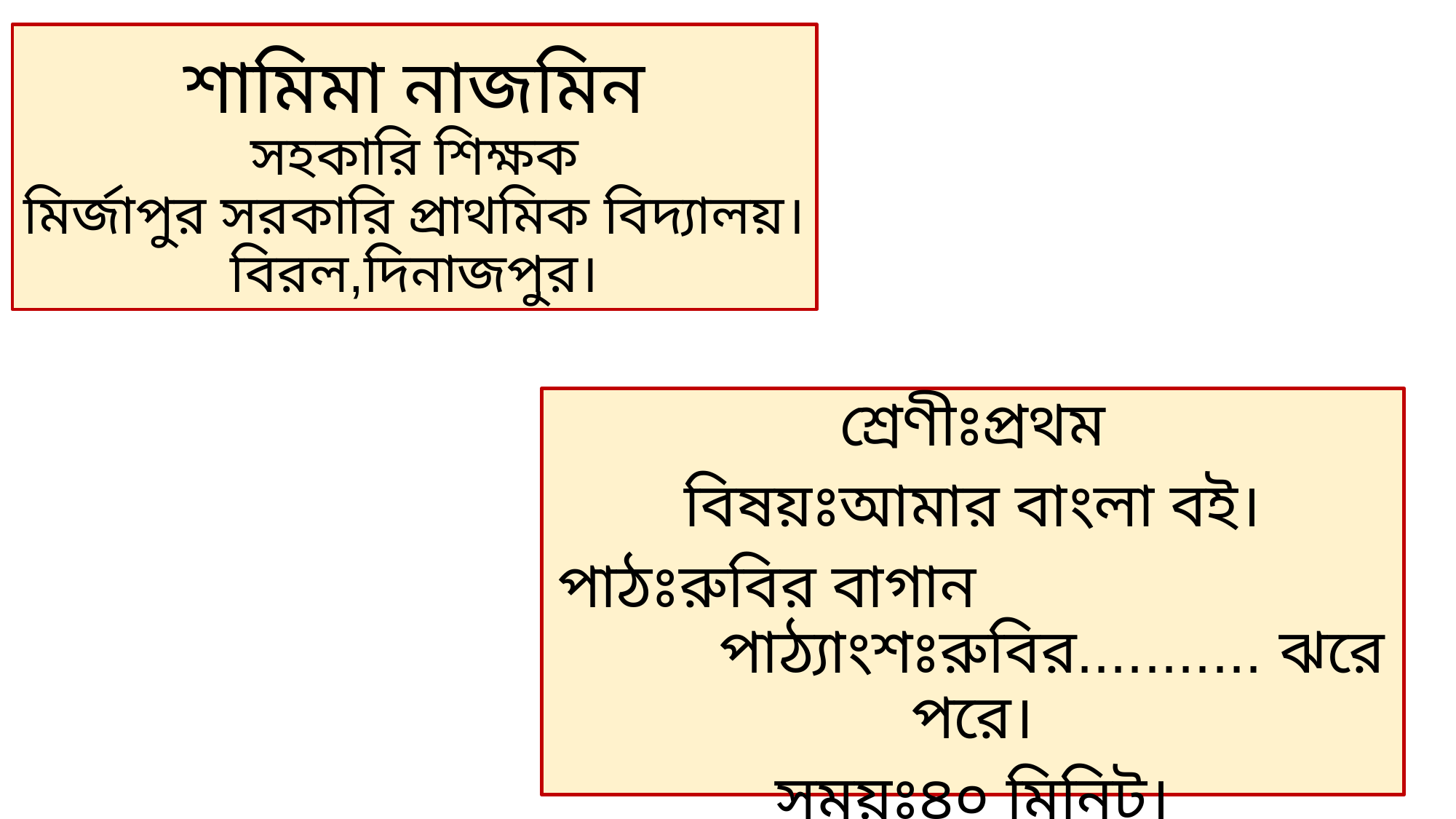

# শামিমা নাজমিন সহকারি শিক্ষক মির্জাপুর সরকারি প্রাথমিক বিদ্যালয়। বিরল,দিনাজপুর।
শ্রেণীঃপ্রথম
বিষয়ঃআমার বাংলা বই।
পাঠঃরুবির বাগান                                     পাঠ্যাংশঃরুবির........... ঝরে পরে।
সময়ঃ৪০ মিনিট।